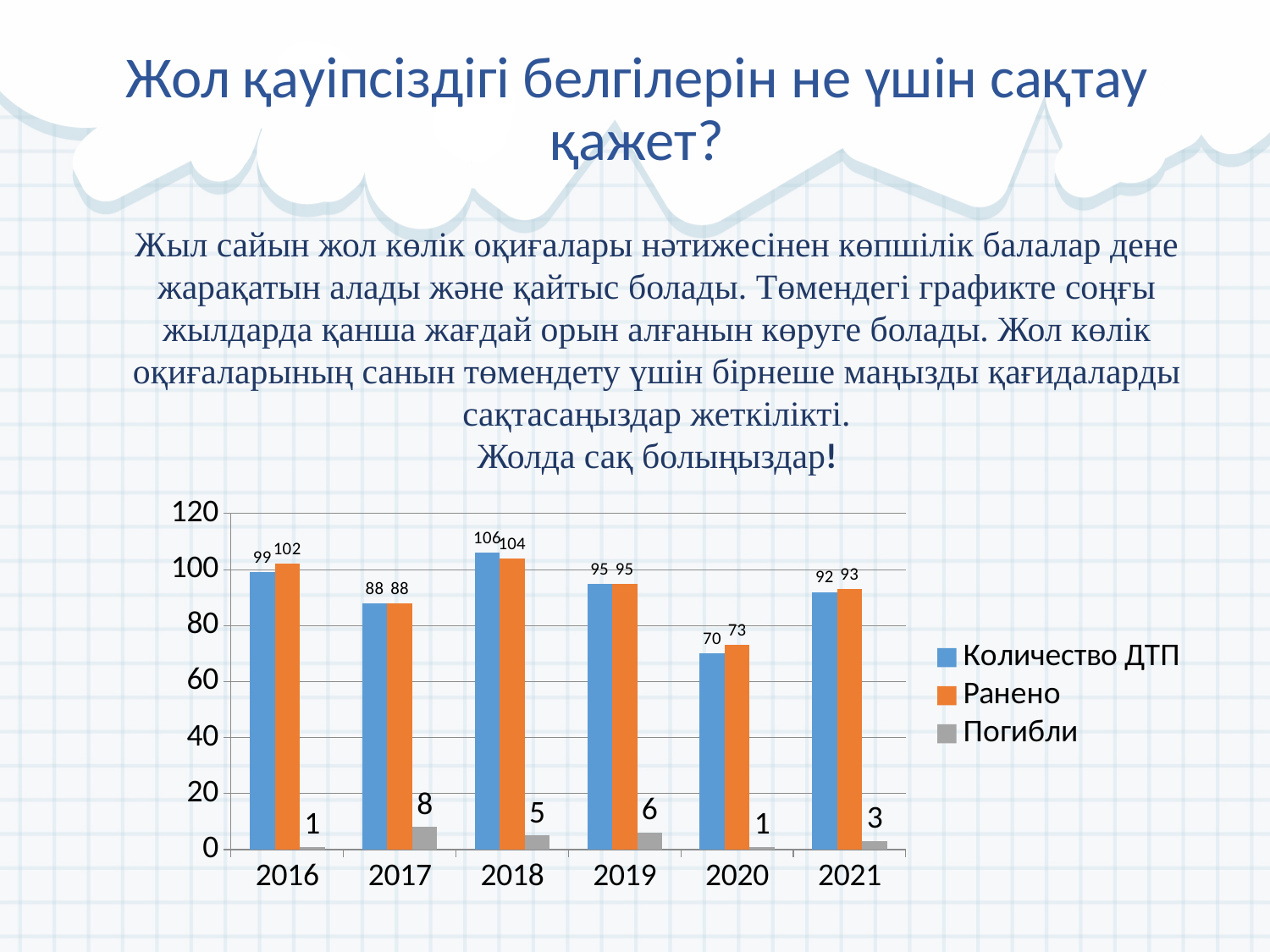

# Жол қауіпсіздігі белгілерін не үшін сақтау қажет?
Жыл сайын жол көлік оқиғалары нәтижесінен көпшілік балалар дене жарақатын алады және қайтыс болады. Төмендегі графикте соңғы жылдарда қанша жағдай орын алғанын көруге болады. Жол көлік оқиғаларының санын төмендету үшін бірнеше маңызды қағидаларды сақтасаңыздар жеткілікті.
 Жолда сақ болыңыздар!

### Chart

| Category | Количество ДТП | Ранено  | Погибли |
|---|---|---|---|
| 2016 | 99.0 | 102.0 | 1.0 |
| 2017 | 88.0 | 88.0 | 8.0 |
| 2018 | 106.0 | 104.0 | 5.0 |
| 2019 | 95.0 | 95.0 | 6.0 |
| 2020 | 70.0 | 73.0 | 1.0 |
| 2021 | 92.0 | 93.0 | 3.0 |